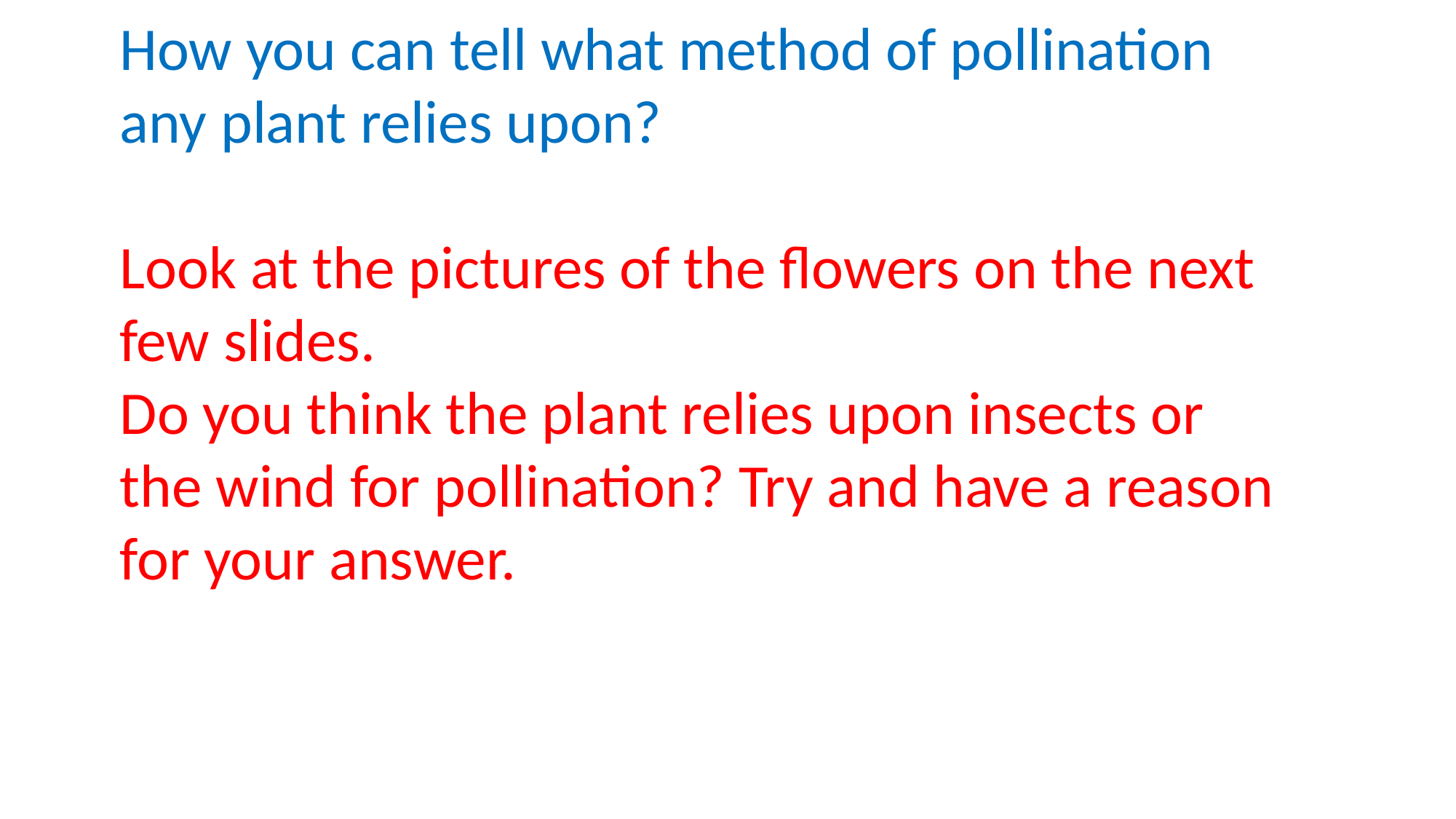

How you can tell what method of pollination any plant relies upon?

Look at the pictures of the flowers on the next few slides.
Do you think the plant relies upon insects or the wind for pollination? Try and have a reason for your answer.

© Pearson Education Ltd 2014. Copying permitted for purchasing institution only.  This material is not copyright free.